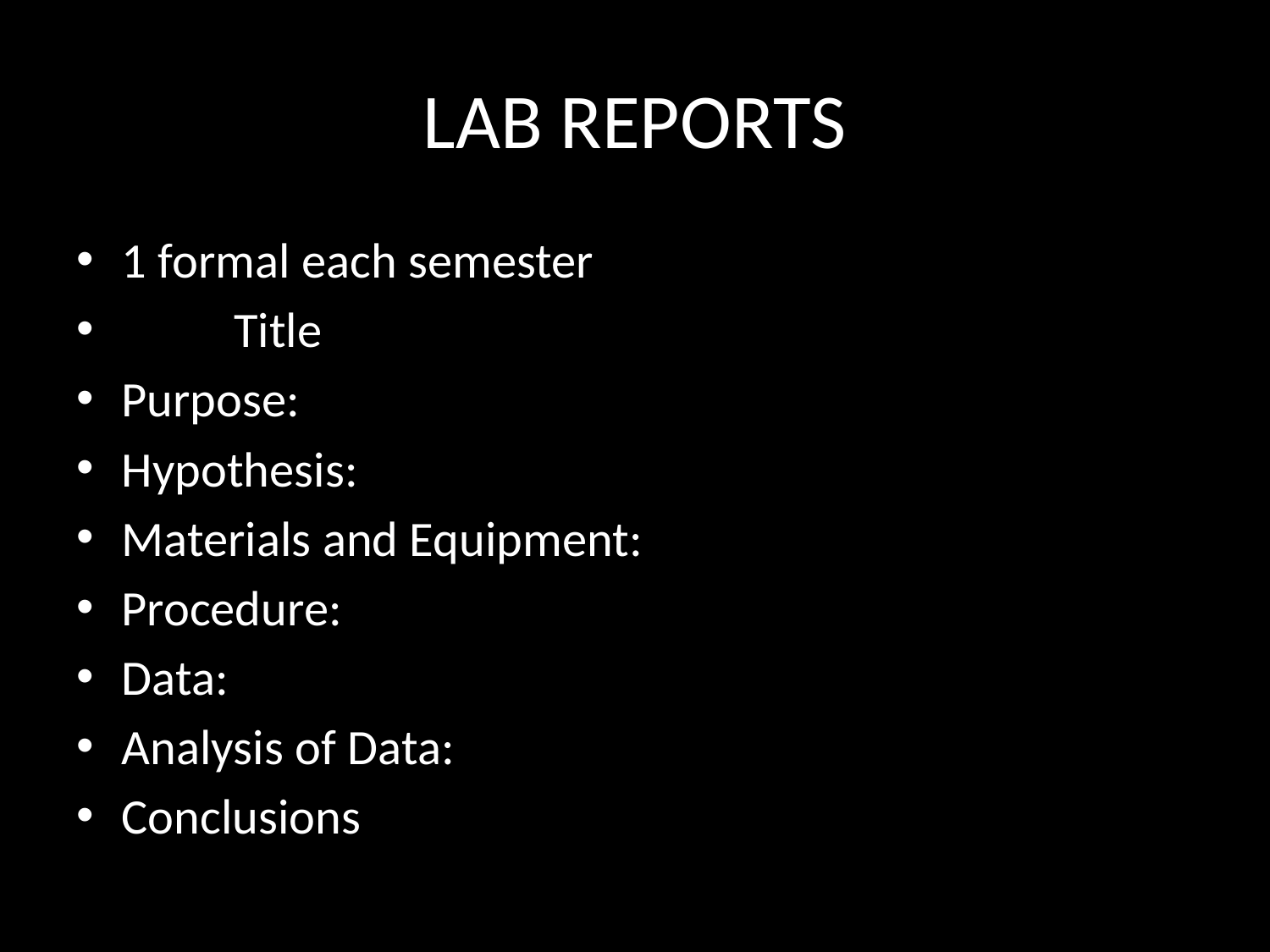

# LAB REPORTS
1 formal each semester
          Title
Purpose:
Hypothesis:
Materials and Equipment:
Procedure:
Data:
Analysis of Data:
Conclusions